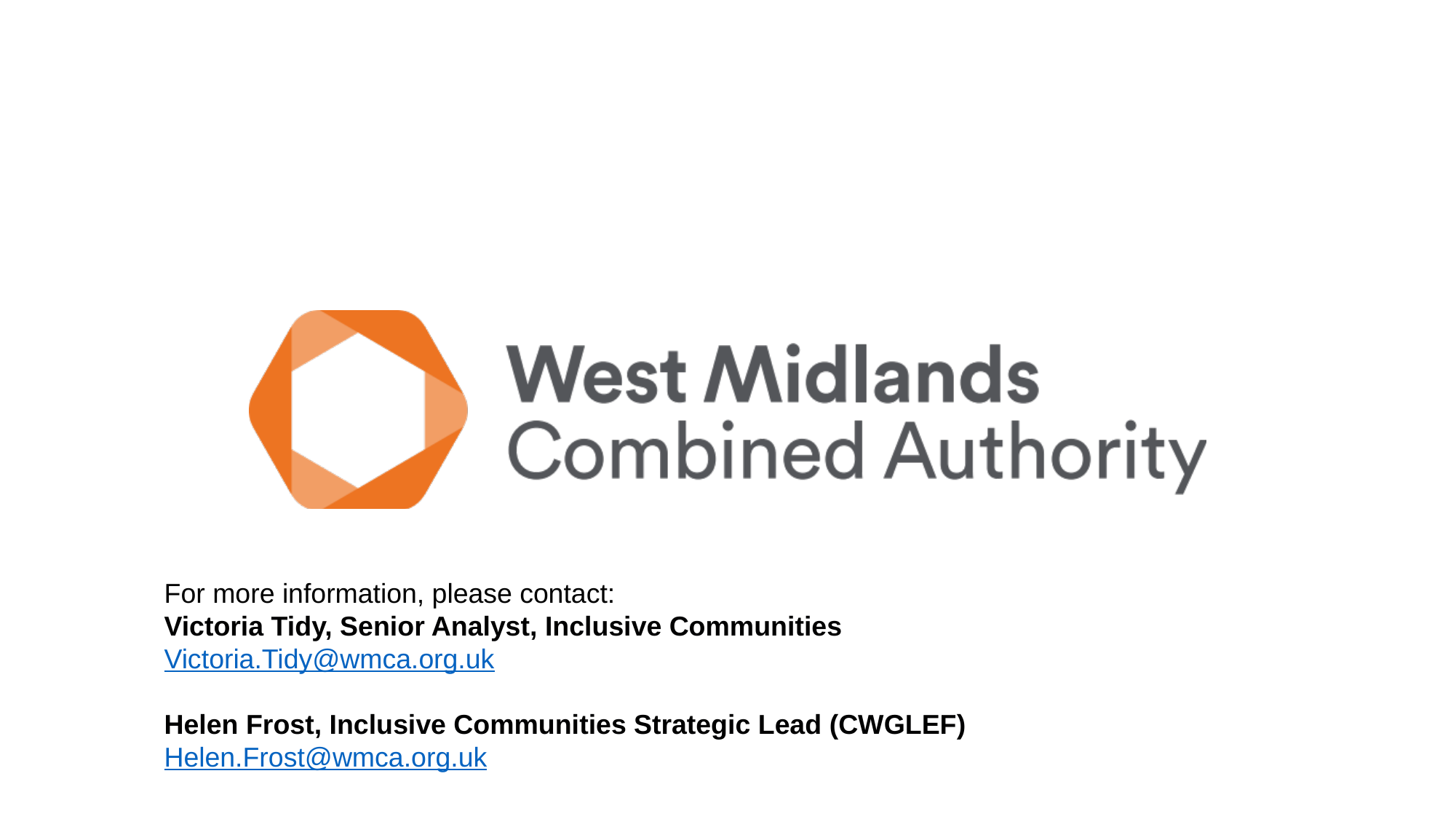

For more information, please contact:
Victoria Tidy, Senior Analyst, Inclusive Communities
Victoria.Tidy@wmca.org.uk

Helen Frost, Inclusive Communities Strategic Lead (CWGLEF)
Helen.Frost@wmca.org.uk